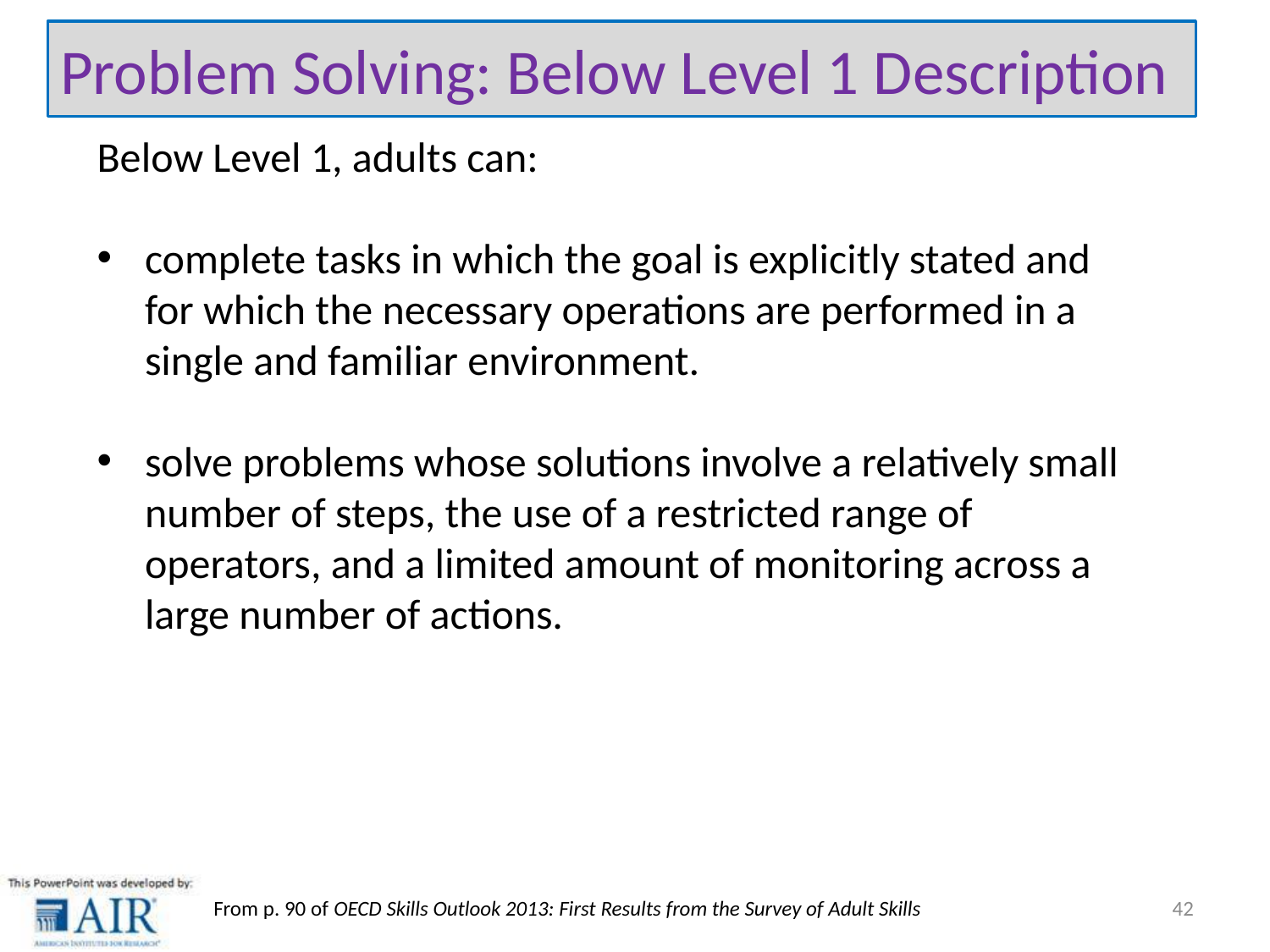

Problem Solving: Below Level 1 Description

Below Level 1, adults can:

complete tasks in which the goal is explicitly stated and for which the necessary operations are performed in a single and familiar environment.

solve problems whose solutions involve a relatively small number of steps, the use of a restricted range of operators, and a limited amount of monitoring across a large number of actions.

42
From p. 90 of OECD Skills Outlook 2013: First Results from the Survey of Adult Skills